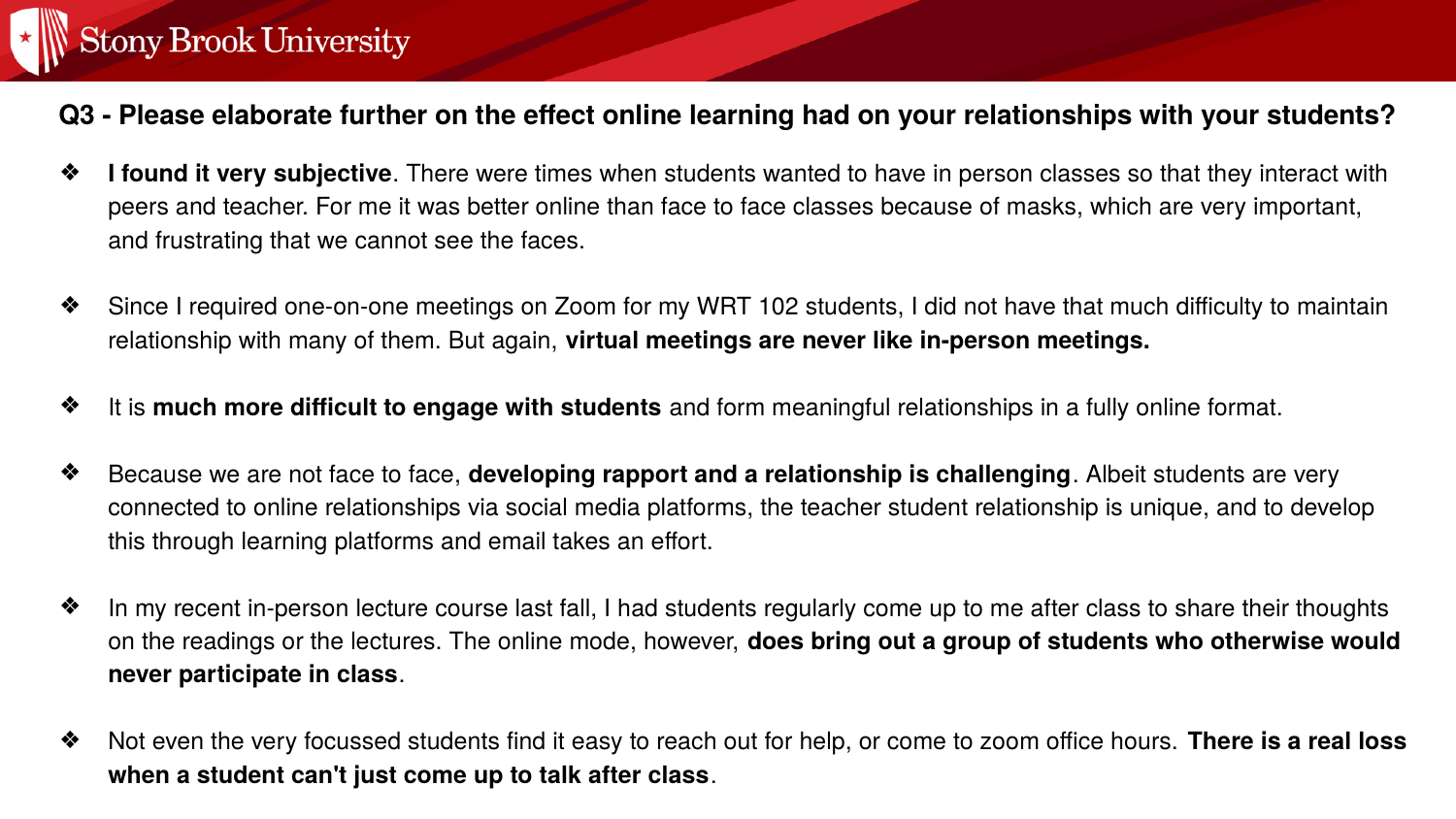

Q3 - Please elaborate further on the effect online learning had on your relationships with your students?
I found it very subjective. There were times when students wanted to have in person classes so that they interact with peers and teacher. For me it was better online than face to face classes because of masks, which are very important, and frustrating that we cannot see the faces.

Since I required one-on-one meetings on Zoom for my WRT 102 students, I did not have that much difficulty to maintain relationship with many of them. But again, virtual meetings are never like in-person meetings.

It is much more difficult to engage with students and form meaningful relationships in a fully online format.

Because we are not face to face, developing rapport and a relationship is challenging. Albeit students are very connected to online relationships via social media platforms, the teacher student relationship is unique, and to develop this through learning platforms and email takes an effort.

In my recent in-person lecture course last fall, I had students regularly come up to me after class to share their thoughts on the readings or the lectures. The online mode, however, does bring out a group of students who otherwise would never participate in class.

Not even the very focussed students find it easy to reach out for help, or come to zoom office hours. There is a real loss when a student can't just come up to talk after class.